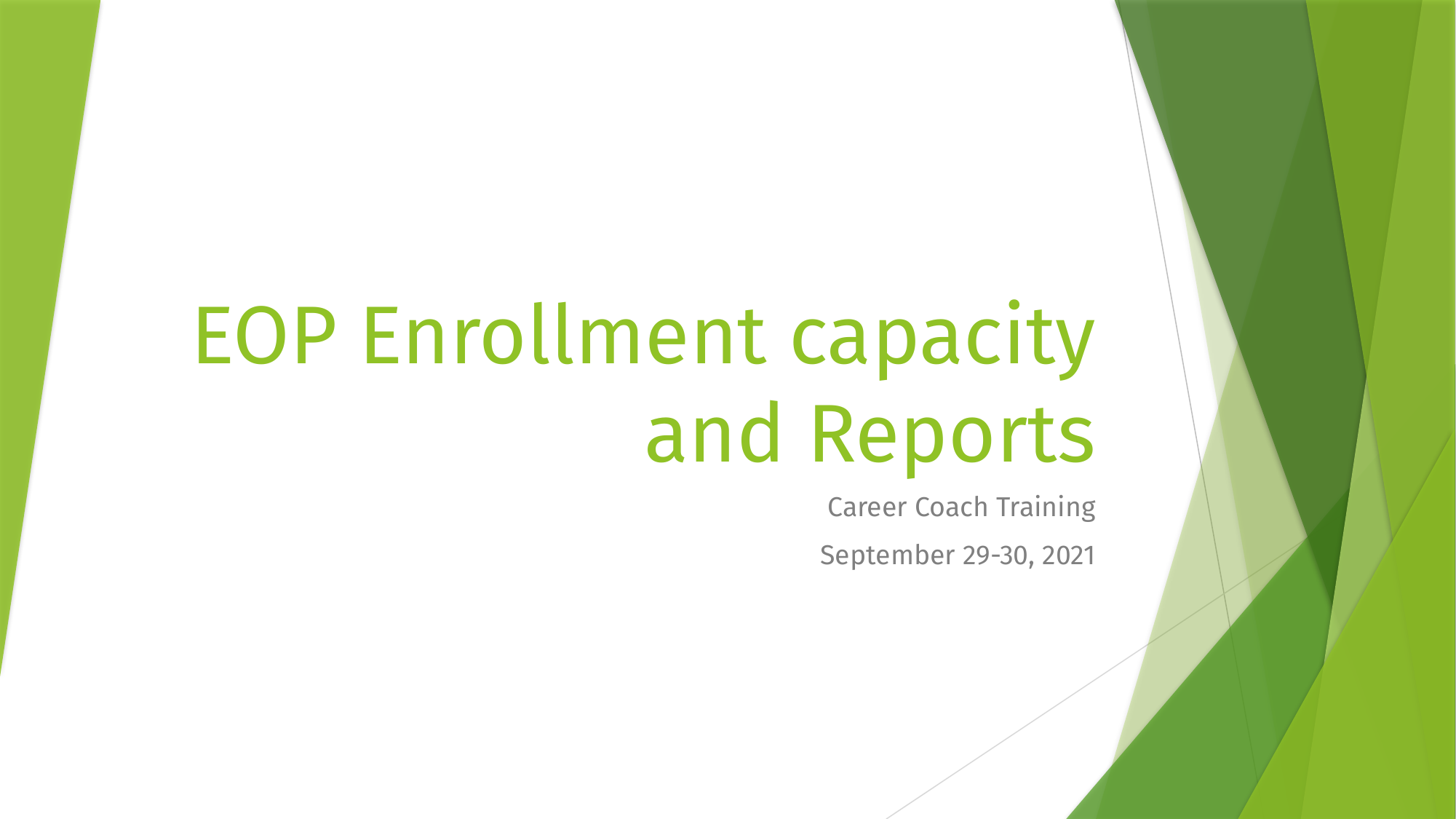

# EOP Enrollment capacity and Reports
Career Coach Training
September 29-30, 2021